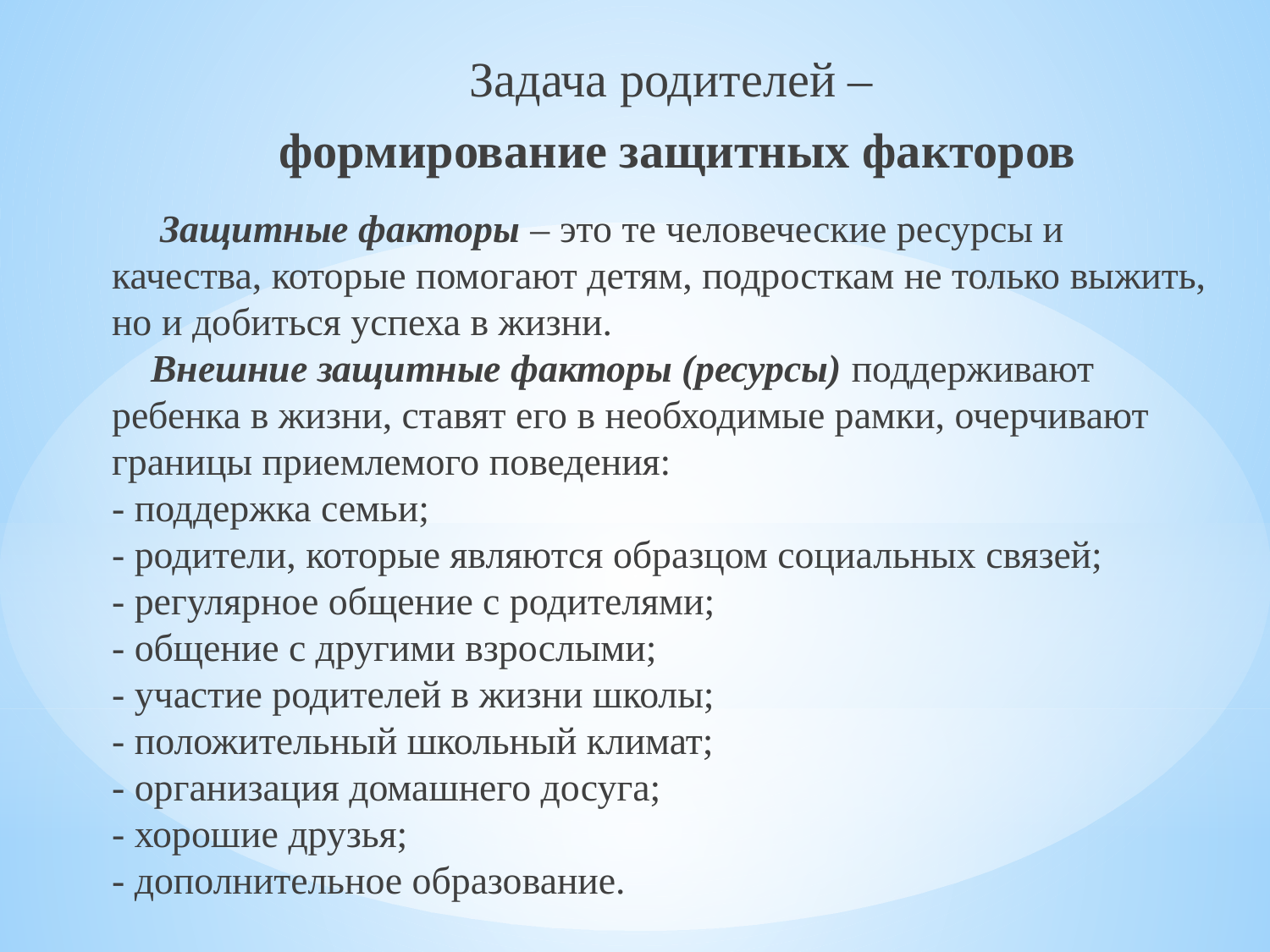

Задача родителей –
формирование защитных факторов

     Защитные факторы – это те человеческие ресурсы и качества, которые помогают детям, подросткам не только выжить, но и добиться успеха в жизни.
    Внешние защитные факторы (ресурсы) поддерживают ребенка в жизни, ставят его в необходимые рамки, очерчивают границы приемлемого поведения:
- поддержка семьи;
- родители, которые являются образцом социальных связей;
- регулярное общение с родителями;
- общение с другими взрослыми;
- участие родителей в жизни школы;
- положительный школьный климат;
- организация домашнего досуга;
- хорошие друзья;
- дополнительное образование.